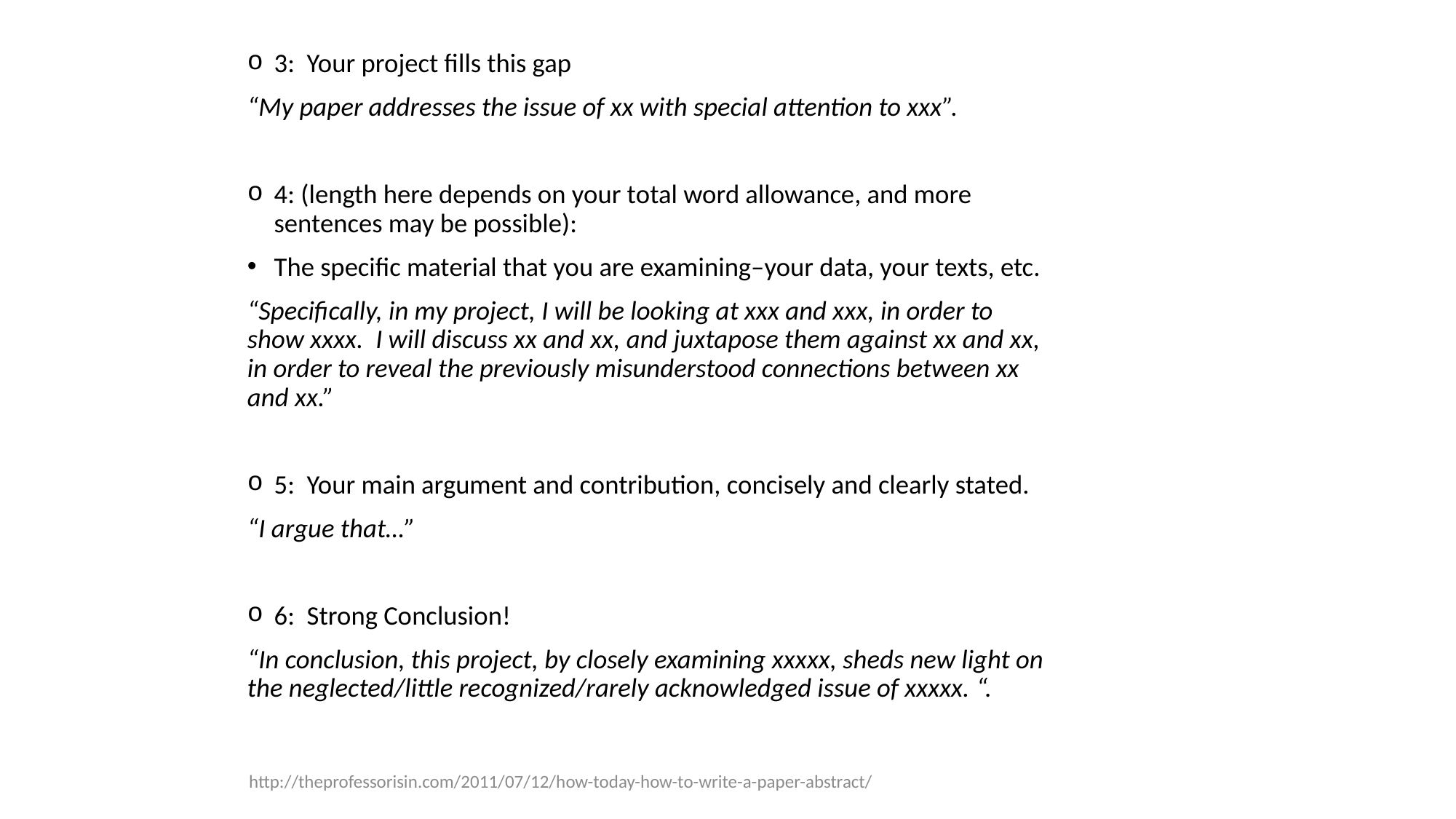

3:  Your project fills this gap
“My paper addresses the issue of xx with special attention to xxx”.

4: (length here depends on your total word allowance, and more sentences may be possible):
The specific material that you are examining–your data, your texts, etc.
“Specifically, in my project, I will be looking at xxx and xxx, in order to show xxxx.  I will discuss xx and xx, and juxtapose them against xx and xx, in order to reveal the previously misunderstood connections between xx and xx.”

5:  Your main argument and contribution, concisely and clearly stated.
“I argue that…”

6:  Strong Conclusion!
“In conclusion, this project, by closely examining xxxxx, sheds new light on the neglected/little recognized/rarely acknowledged issue of xxxxx. “.
http://theprofessorisin.com/2011/07/12/how-today-how-to-write-a-paper-abstract/